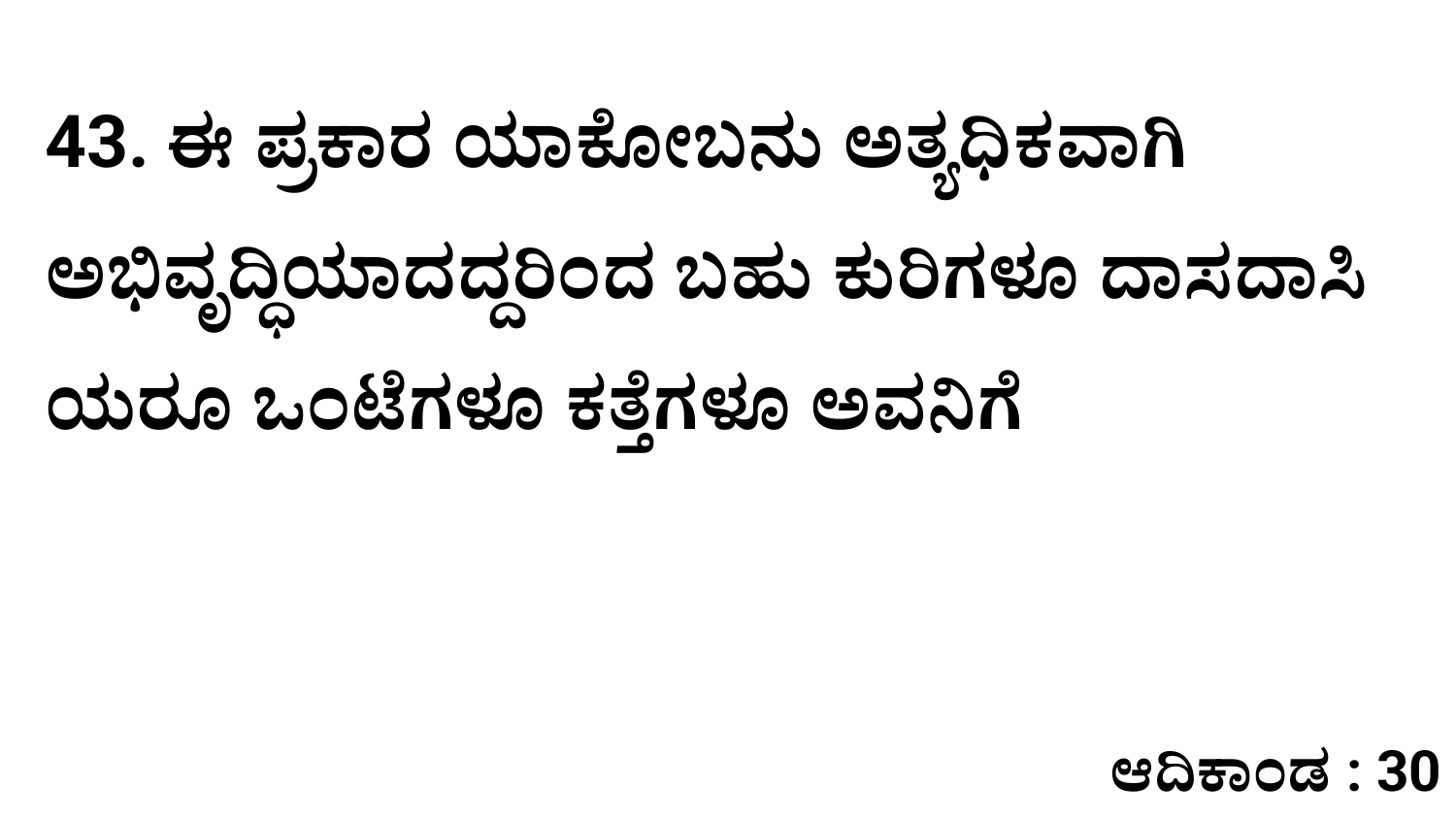

43. ಈ ಪ್ರಕಾರ ಯಾಕೋಬನು ಅತ್ಯಧಿಕವಾಗಿ ಅಭಿವೃದ್ಧಿಯಾದದ್ದರಿಂದ ಬಹು ಕುರಿಗಳೂ ದಾಸದಾಸಿ ಯರೂ ಒಂಟೆಗಳೂ ಕತ್ತೆಗಳೂ ಅವನಿಗೆ
ಆದಿಕಾಂಡ : 30